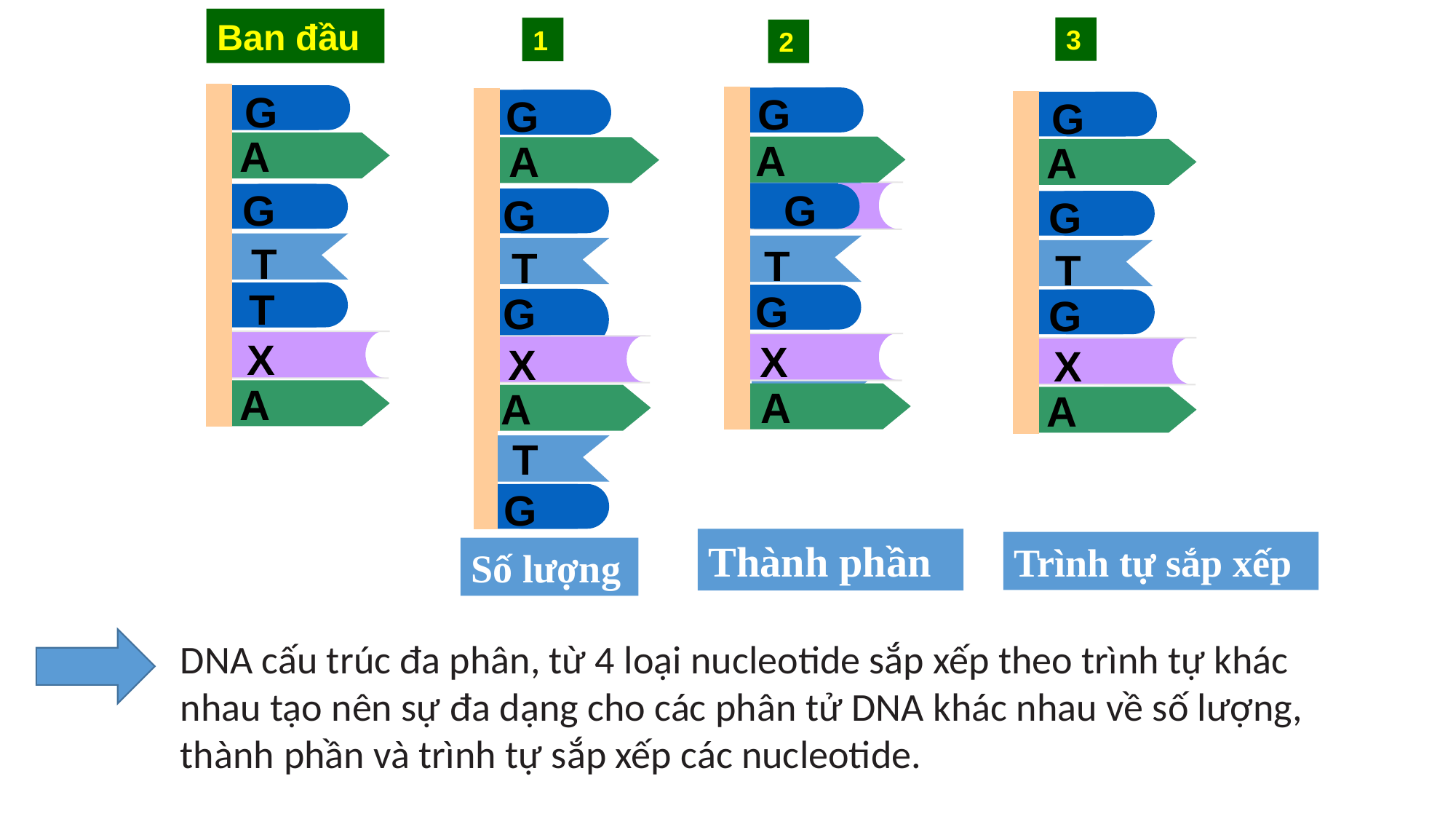

Ban đầu
3
1
2
G

G

G

G

A
X

A
A
A
G

A
G

X

T

G

G

T

T

T

T

T

G

G

G

X

X

X

X

T

G

A
A
A
Thành phần
Trình tự sắp xếp
Số lượng

DNA cấu trúc đa phân, từ 4 loại nucleotide sắp xếp theo trình tự khác nhau tạo nên sự đa dạng cho các phân tử DNA khác nhau về số lượng, thành phần và trình tự sắp xếp các nucleotide.